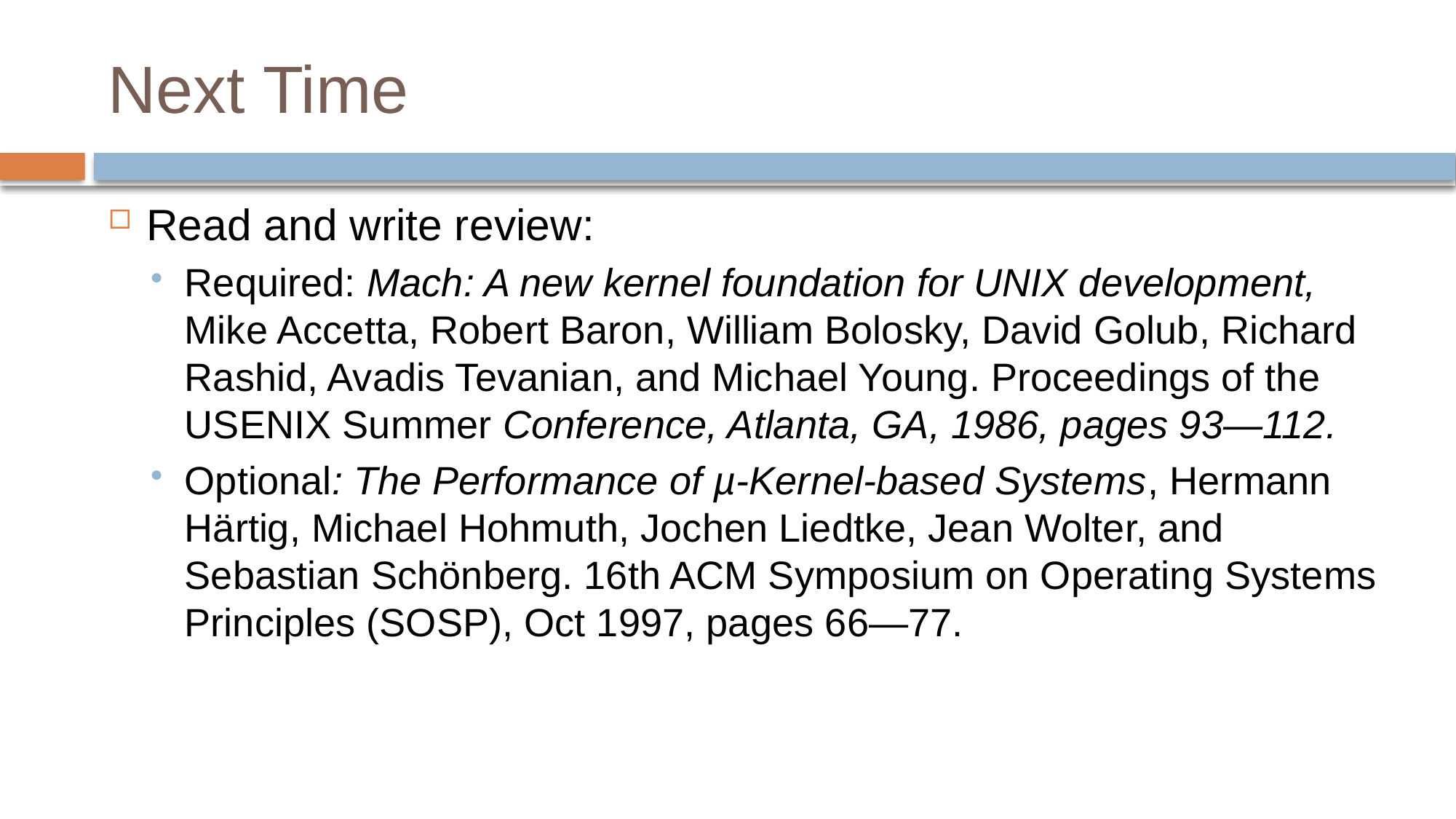

# Next Time
Read and write review:
Required: Mach: A new kernel foundation for UNIX development, Mike Accetta, Robert Baron, William Bolosky, David Golub, Richard Rashid, Avadis Tevanian, and Michael Young. Proceedings of the USENIX Summer Conference, Atlanta, GA, 1986, pages 93—112.
Optional: The Performance of µ-Kernel-based Systems, Hermann Härtig, Michael Hohmuth, Jochen Liedtke, Jean Wolter, and Sebastian Schönberg. 16th ACM Symposium on Operating Systems Principles (SOSP), Oct 1997, pages 66—77.